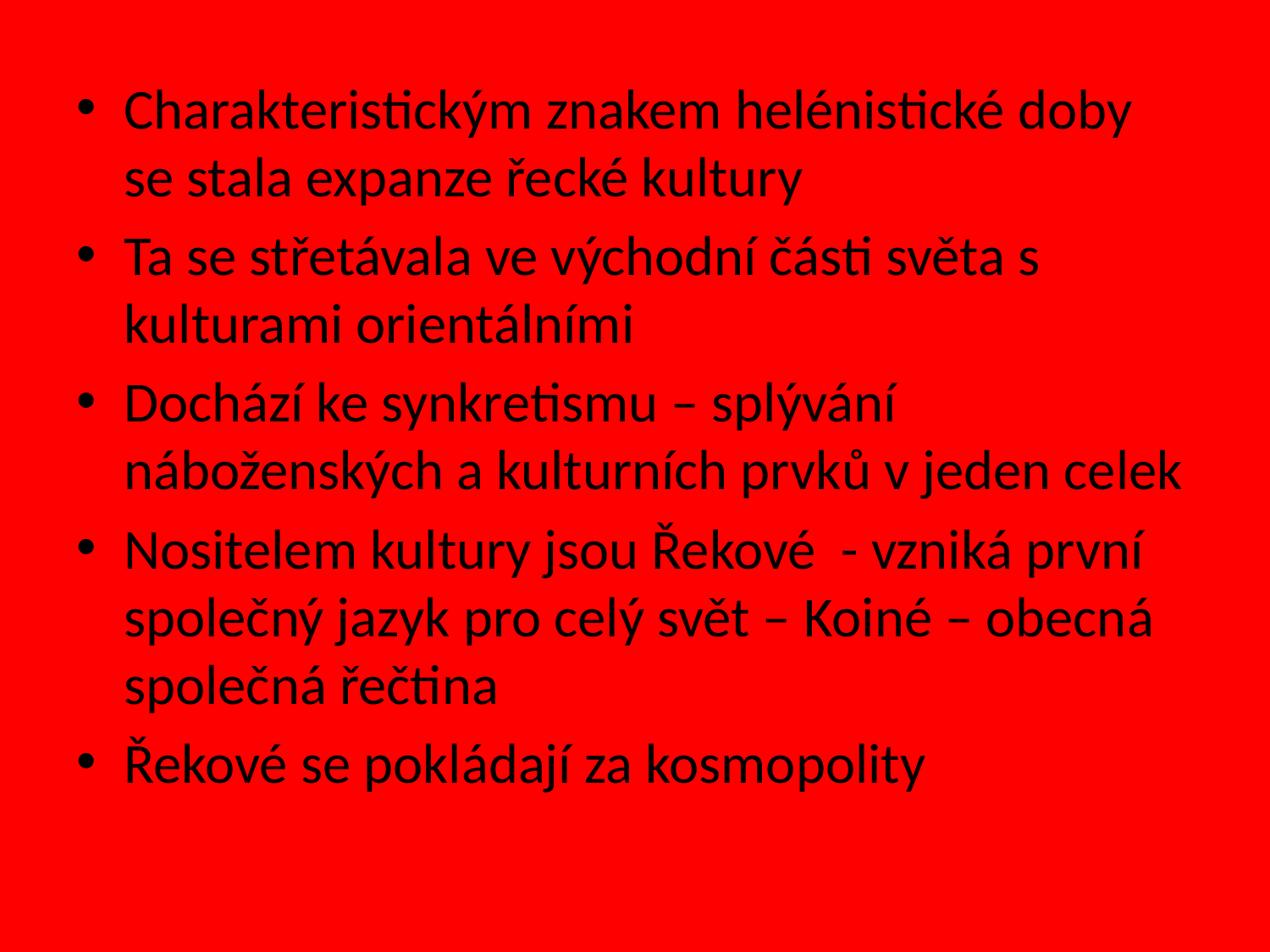

Charakteristickým znakem helénistické doby se stala expanze řecké kultury
Ta se střetávala ve východní části světa s kulturami orientálními
Dochází ke synkretismu – splývání náboženských a kulturních prvků v jeden celek
Nositelem kultury jsou Řekové  - vzniká první společný jazyk pro celý svět – Koiné – obecná společná řečtina
Řekové se pokládají za kosmopolity